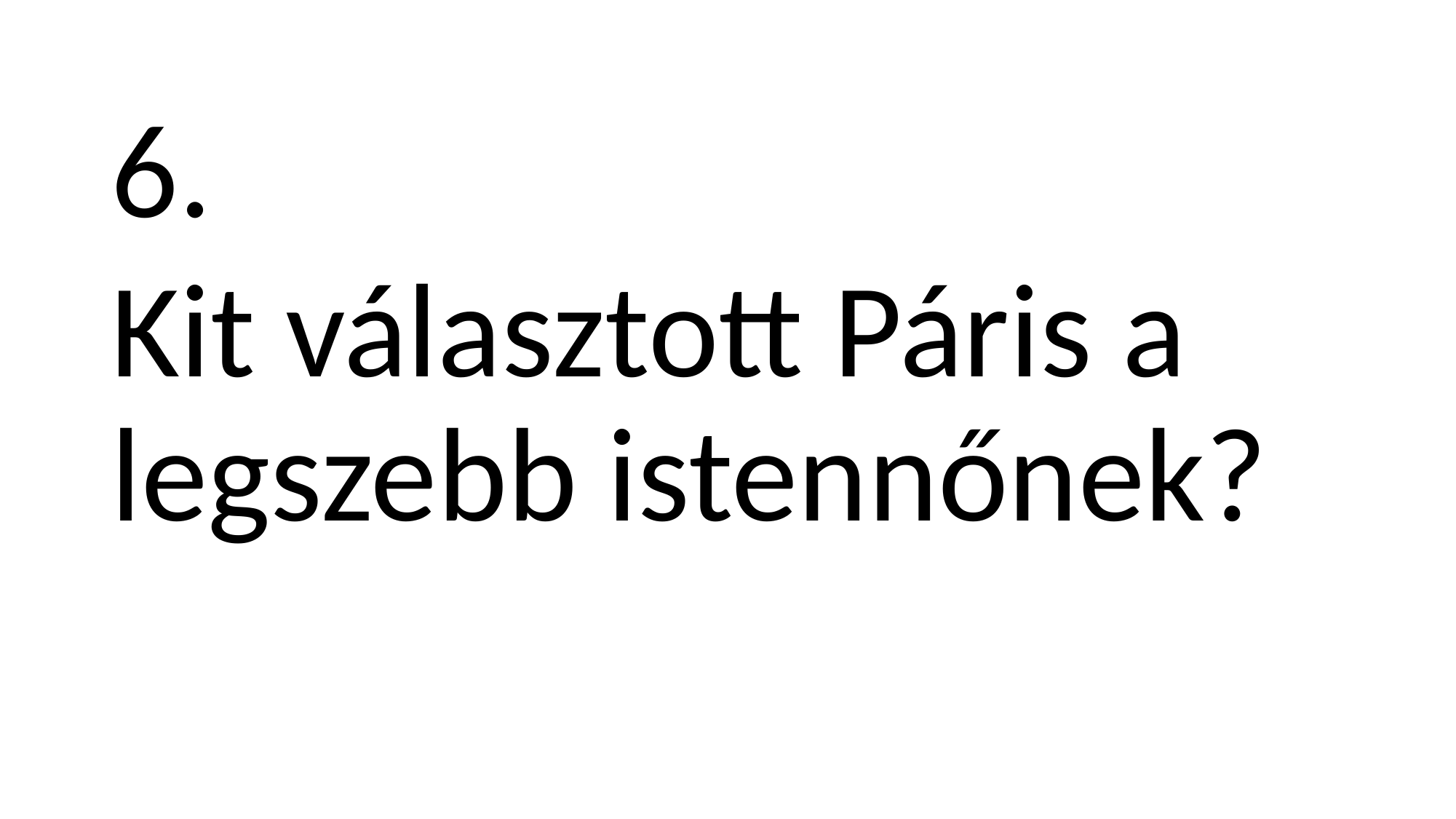

6.
Kit választott Páris a legszebb istennőnek?